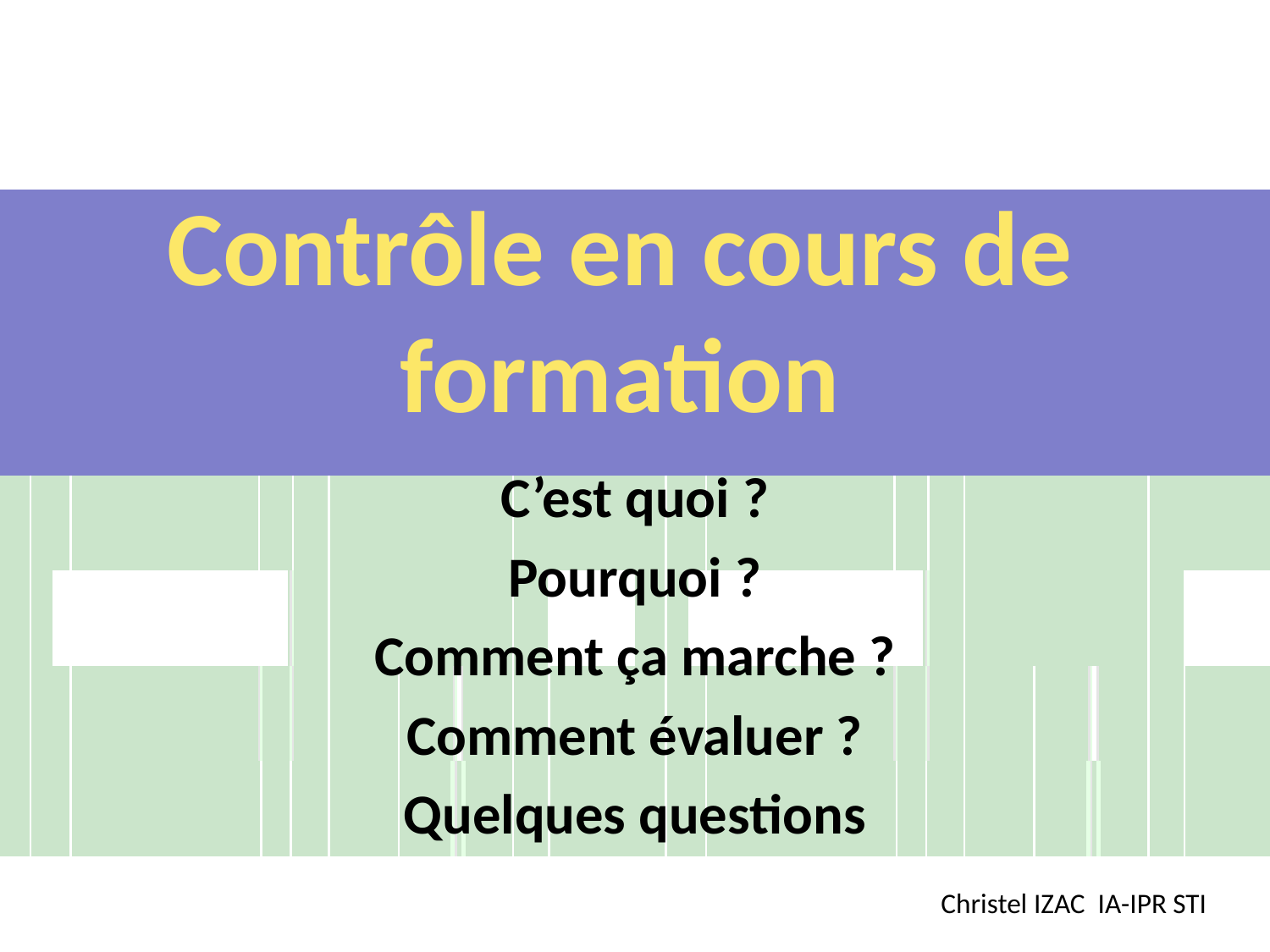

Contrôle en cours de formation
C’est quoi ?
Pourquoi ?
Comment ça marche ?
Comment évaluer ?
Quelques questions
             Christel IZAC  IA-IPR STI